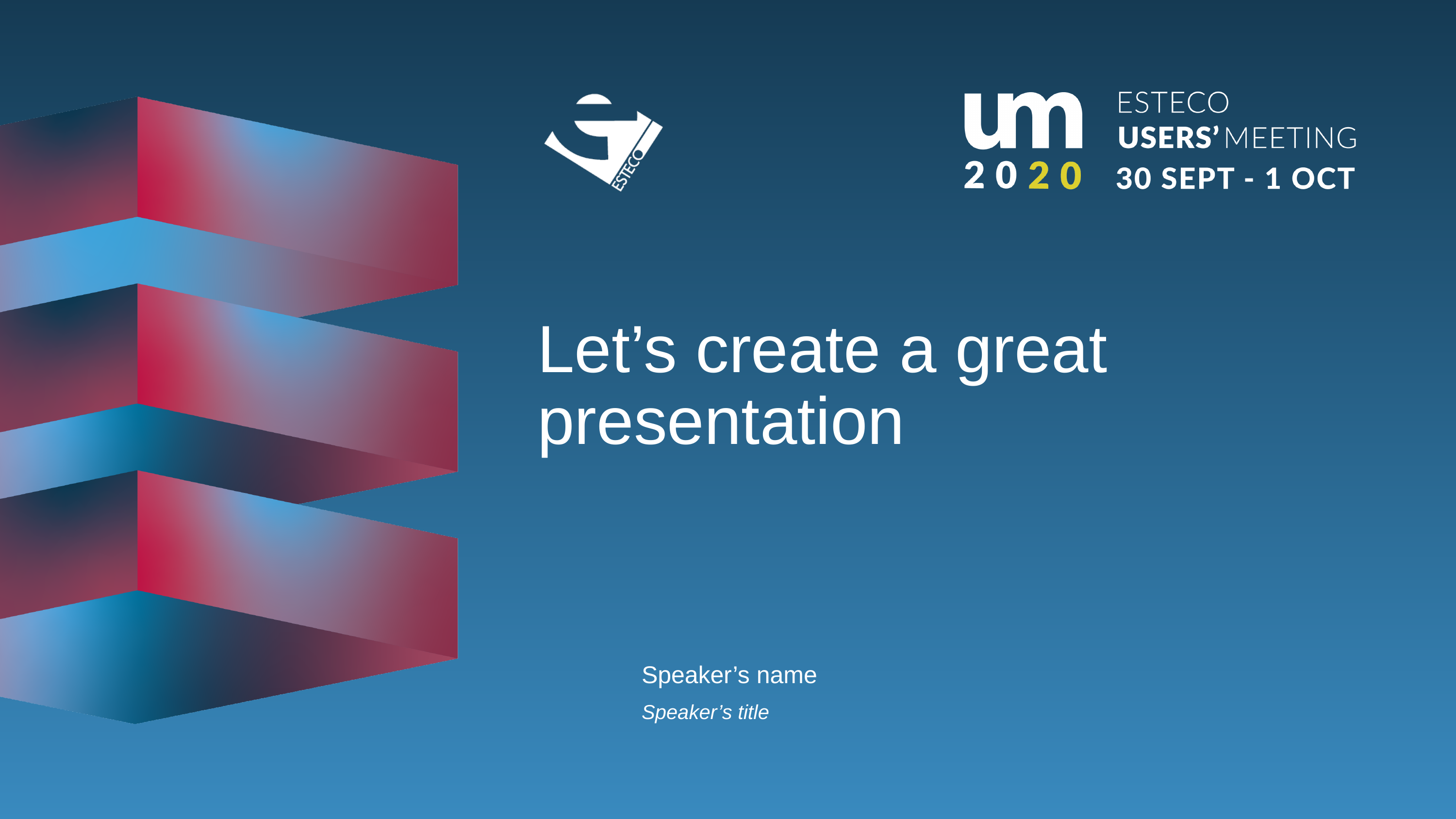

Let’s create a great presentation

Speaker’s name

Speaker’s title